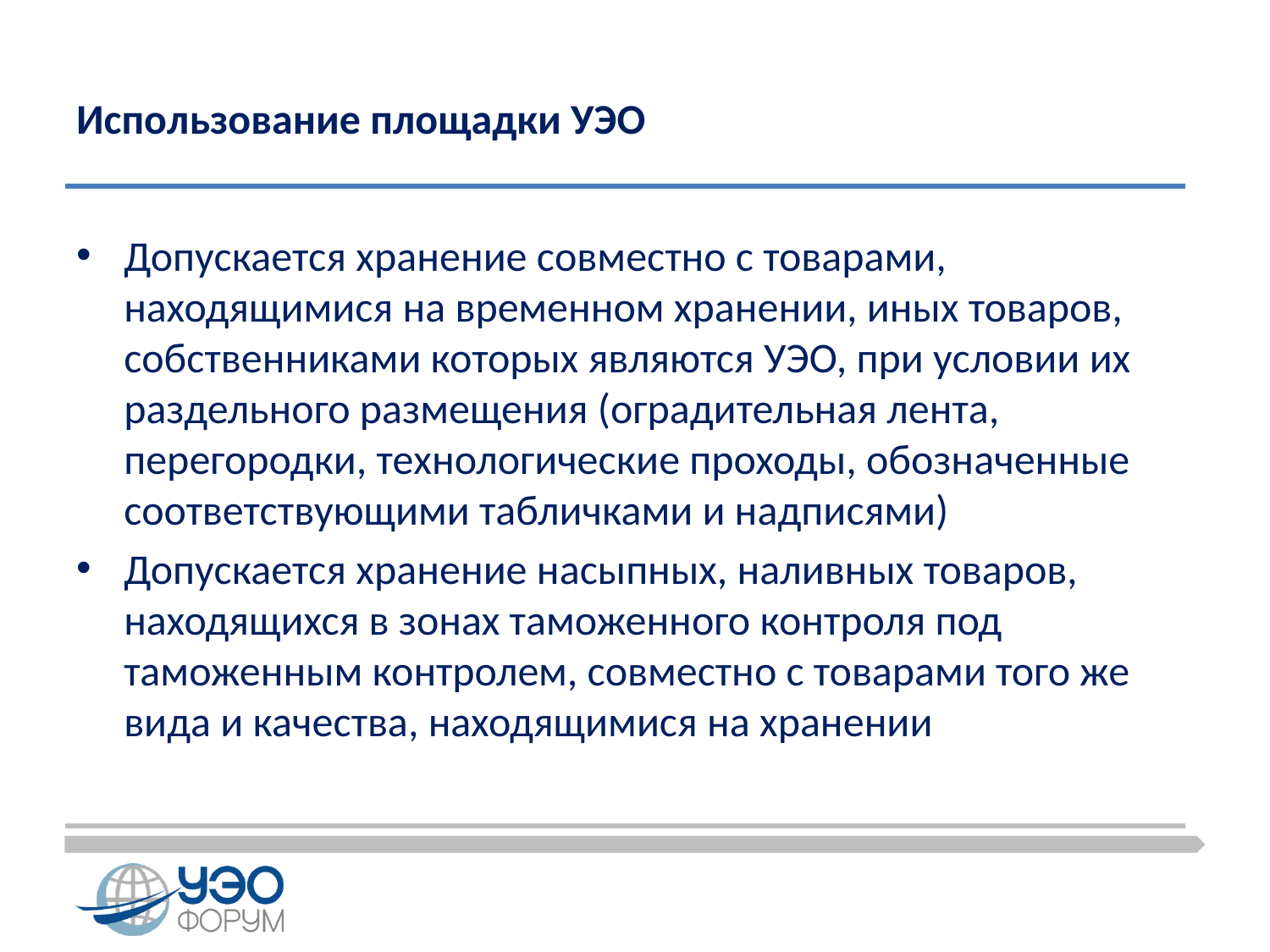

# Использование площадки УЭО
Допускается хранение совместно с товарами, находящимися на временном хранении, иных товаров, собственниками которых являются УЭО, при условии их раздельного размещения (оградительная лента, перегородки, технологические проходы, обозначенные соответствующими табличками и надписями)
Допускается хранение насыпных, наливных товаров, находящихся в зонах таможенного контроля под таможенным контролем, совместно с товарами того же вида и качества, находящимися на хранении